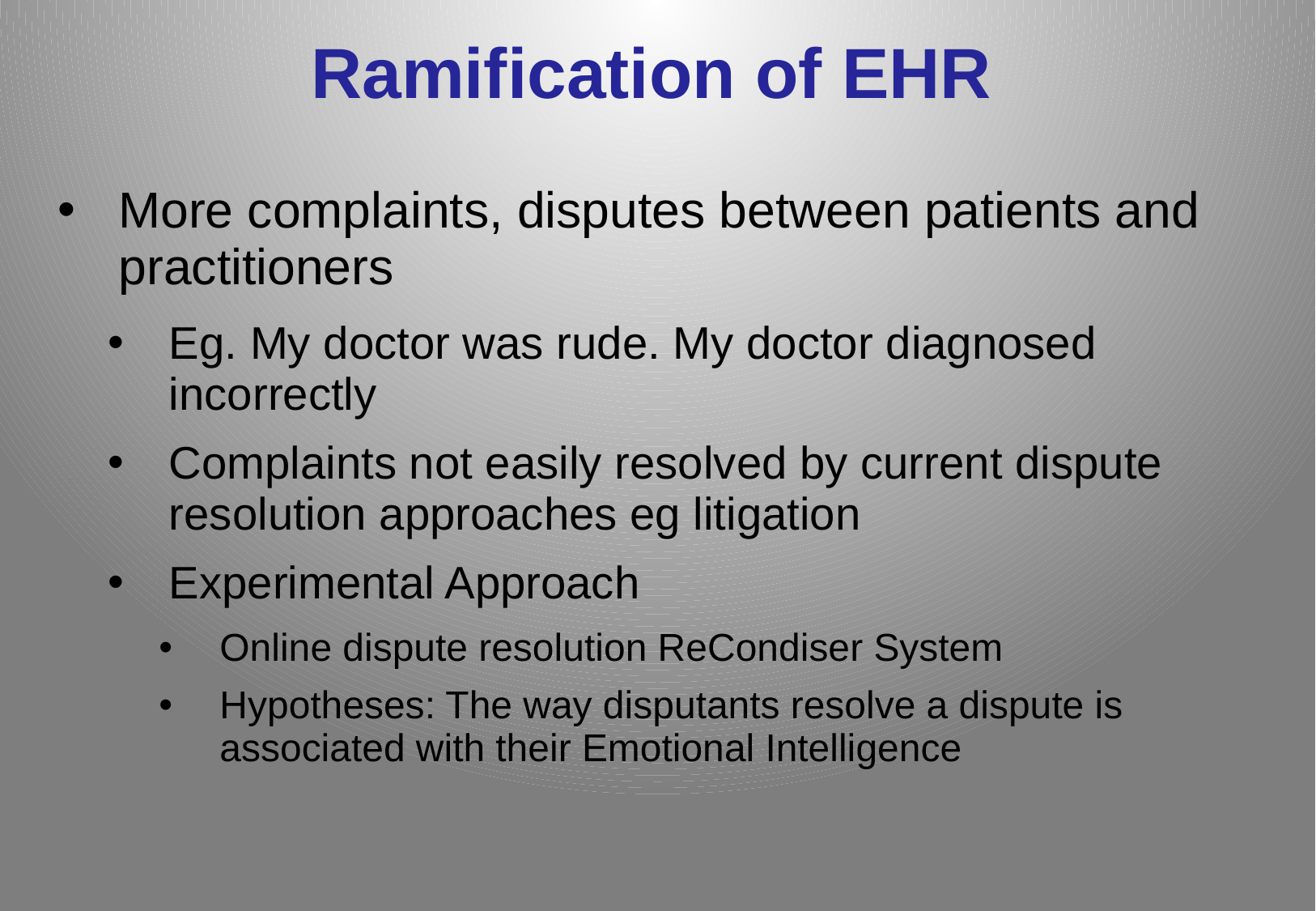

# Ramification of EHR
More complaints, disputes between patients and practitioners
Eg. My doctor was rude. My doctor diagnosed incorrectly
Complaints not easily resolved by current dispute resolution approaches eg litigation
Experimental Approach
Online dispute resolution ReCondiser System
Hypotheses: The way disputants resolve a dispute is associated with their Emotional Intelligence